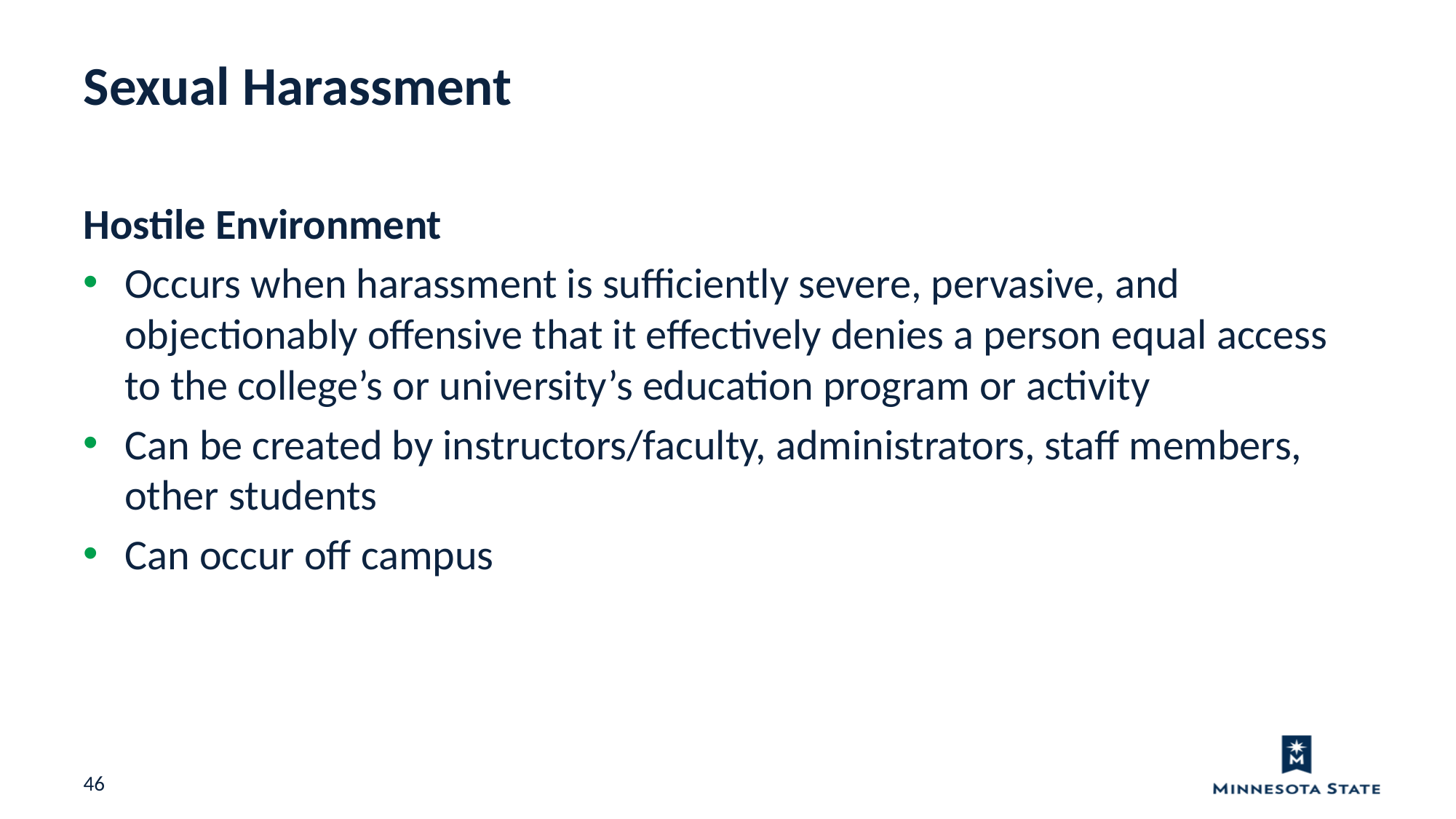

Sexual Harassment

Hostile Environment
Occurs when harassment is sufficiently severe, pervasive, and objectionably offensive that it effectively denies a person equal access to the college’s or university’s education program or activity
Can be created by instructors/faculty, administrators, staff members, other students
Can occur off campus